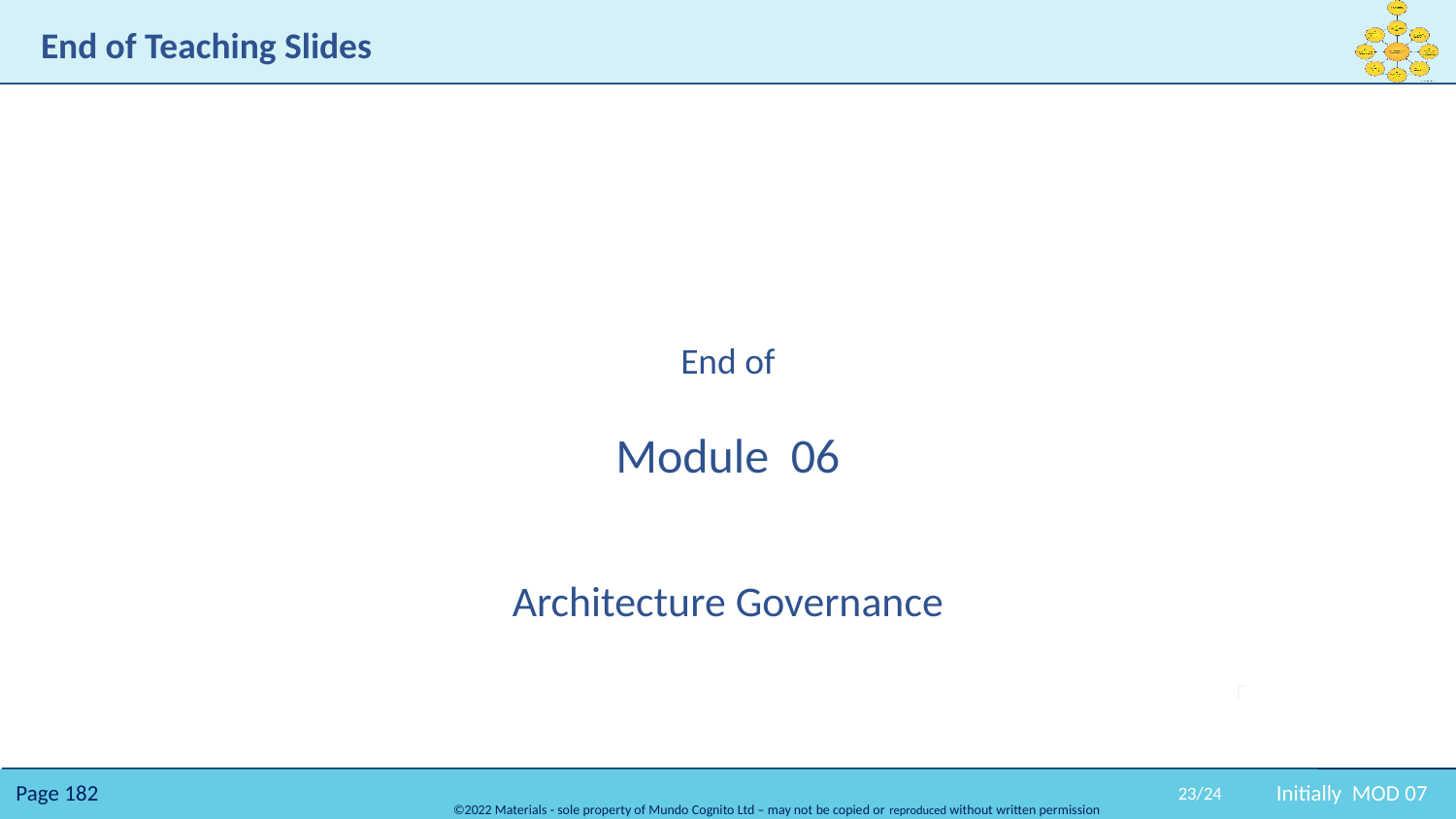

# End of Teaching Slides
End of
Module  06
Architecture Governance
23/24
Initially  MOD 07